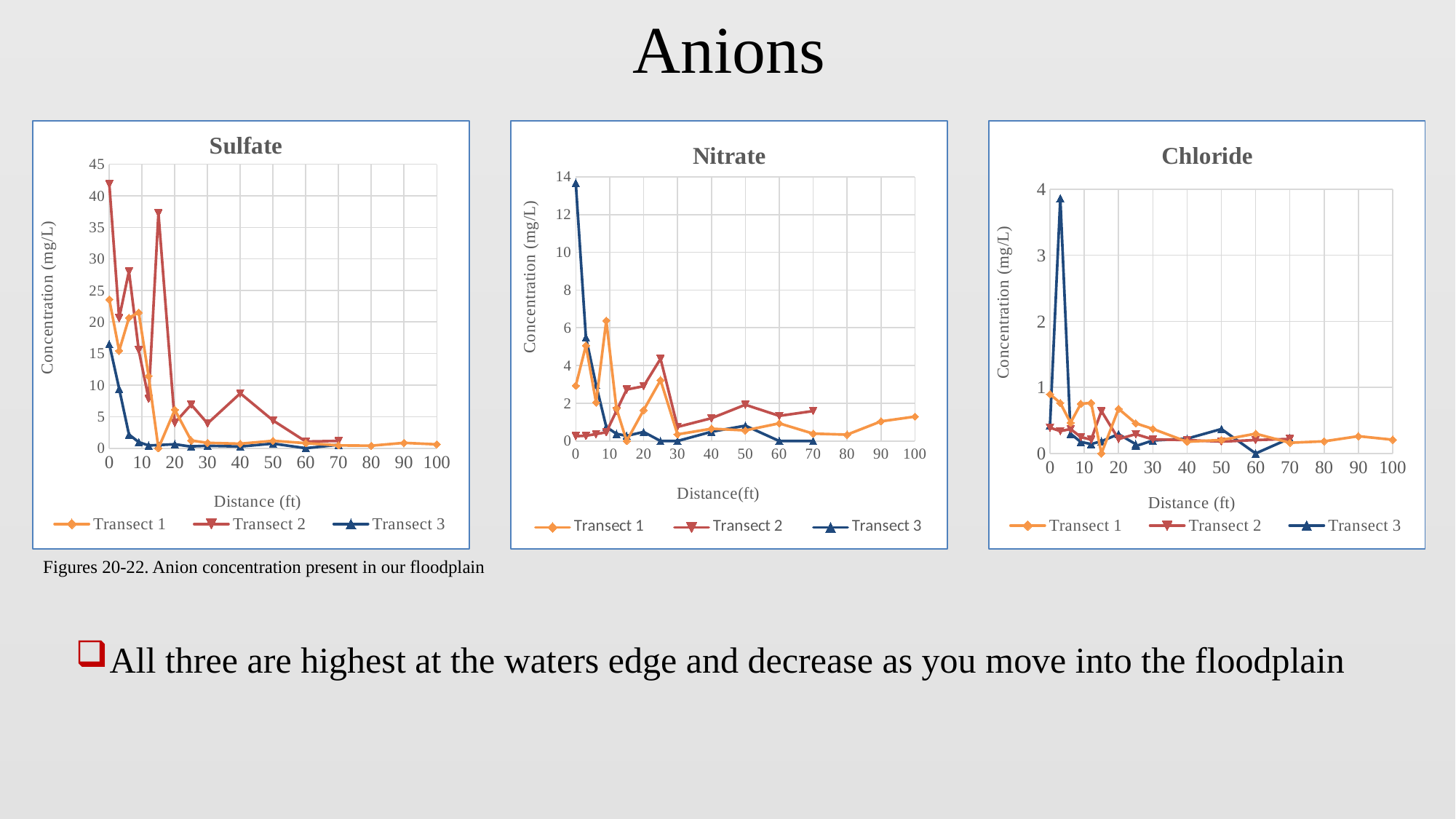

Anions

### Chart: Chloride

| Category |  |  |  |
|---|---|---|---|

### Chart: Sulfate

| Category |  |  |  |
|---|---|---|---|

### Chart: Nitrate

| Category |  |  |  |
|---|---|---|---|
Figures 20-22. Anion concentration present in our floodplain
All three are highest at the waters edge and decrease as you move into the floodplain